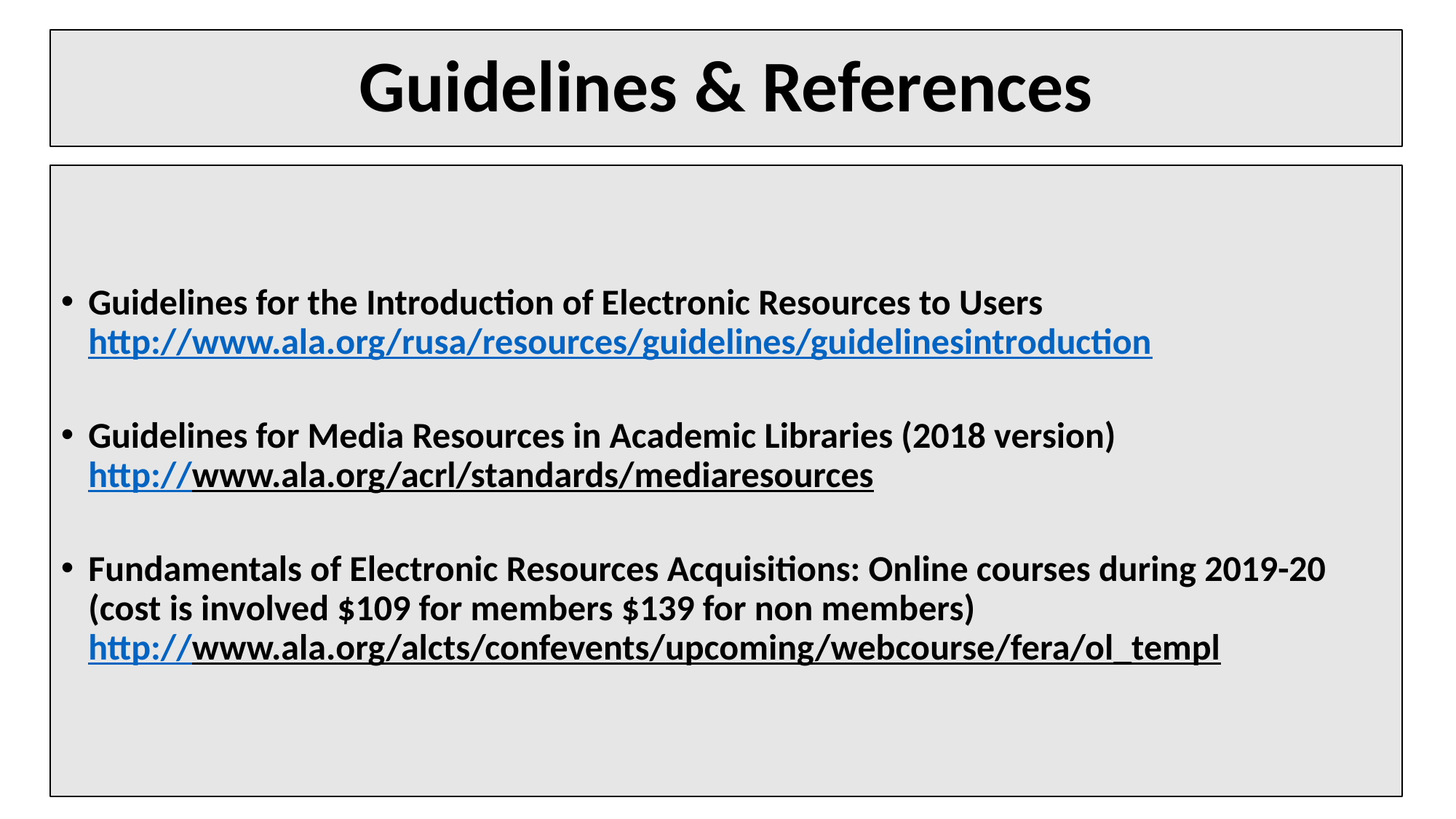

# Guidelines & References

Guidelines for the Introduction of Electronic Resources to Users
http://www.ala.org/rusa/resources/guidelines/guidelinesintroduction
Guidelines for Media Resources in Academic Libraries (2018 version)
http://www.ala.org/acrl/standards/mediaresources
Fundamentals of Electronic Resources Acquisitions: Online courses during 2019-20 (cost is involved $109 for members $139 for non members)
http://www.ala.org/alcts/confevents/upcoming/webcourse/fera/ol_templ